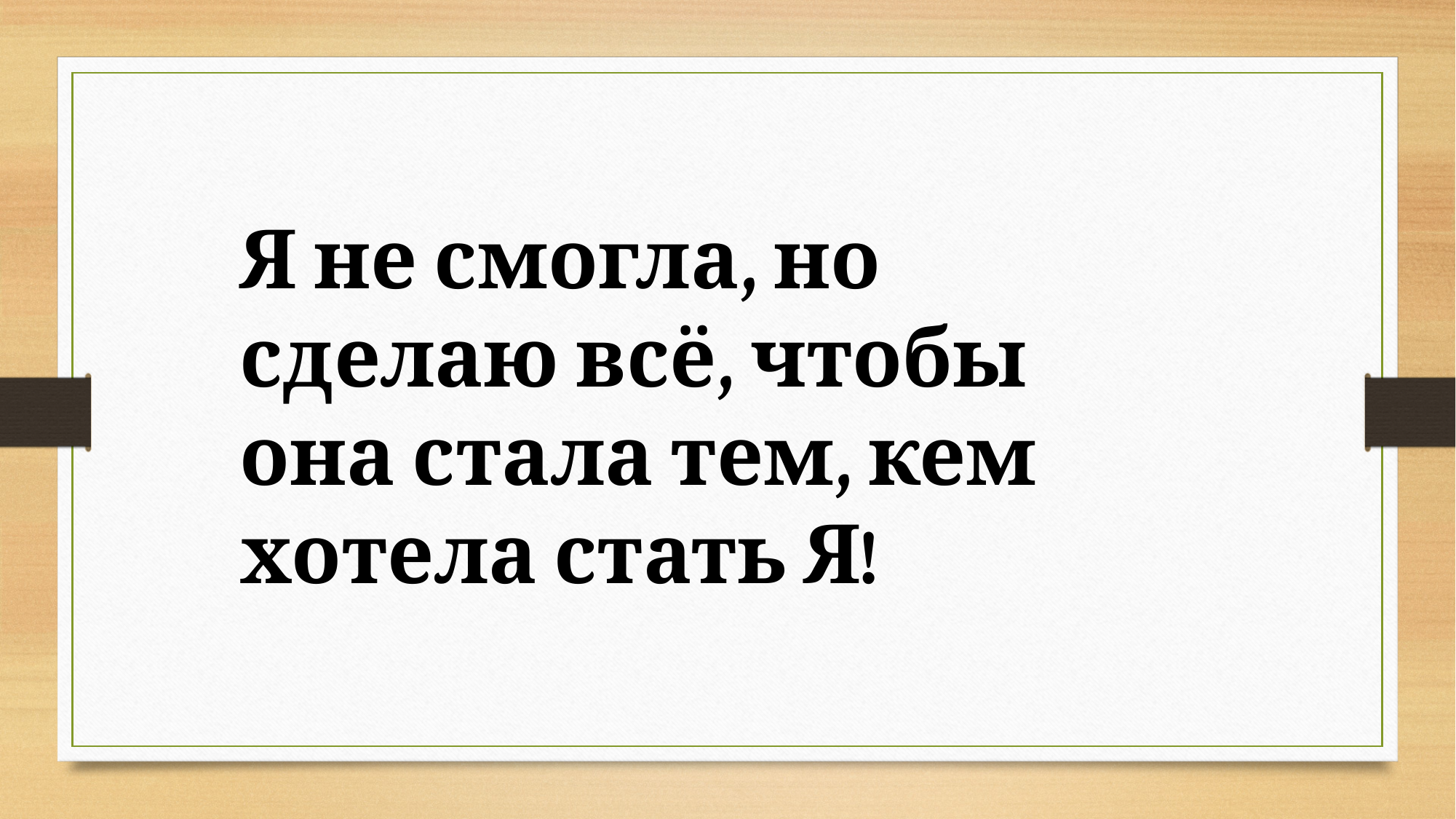

Я не смогла, но сделаю всё, чтобы она стала тем, кем хотела стать Я!